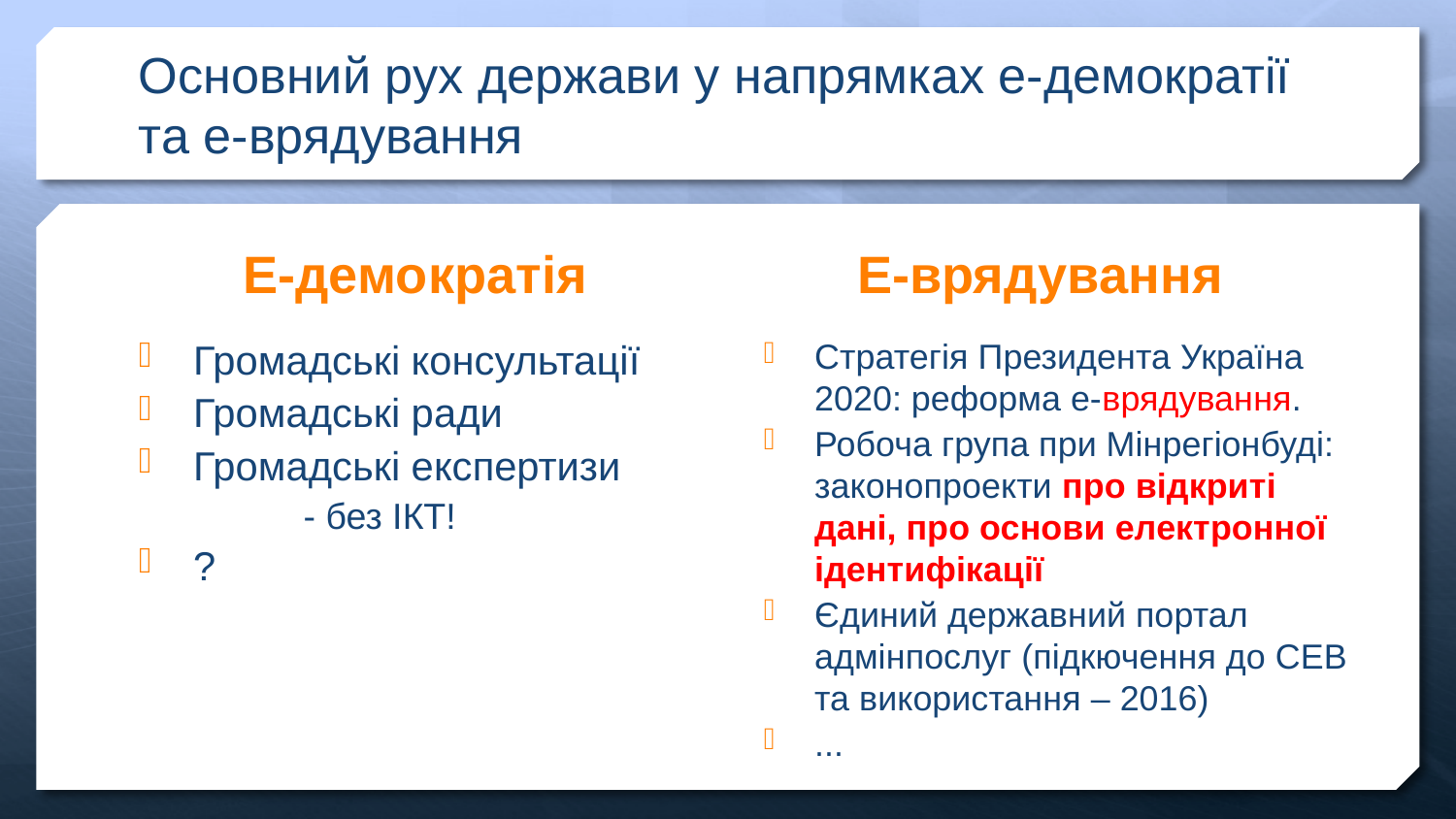

# Основний рух держави у напрямках е-демократії та е-врядування
Е-демократія
Е-врядування
Громадські консультації
Громадські ради
Громадські експертизи
- без ІКТ!
?
Стратегія Президента Україна 2020: реформа е-врядування.
Робоча група при Мінрегіонбуді: законопроекти про відкриті дані, про основи електронної ідентифікації
Єдиний державний портал адмінпослуг (підкючення до СЕВ та використання – 2016)
...